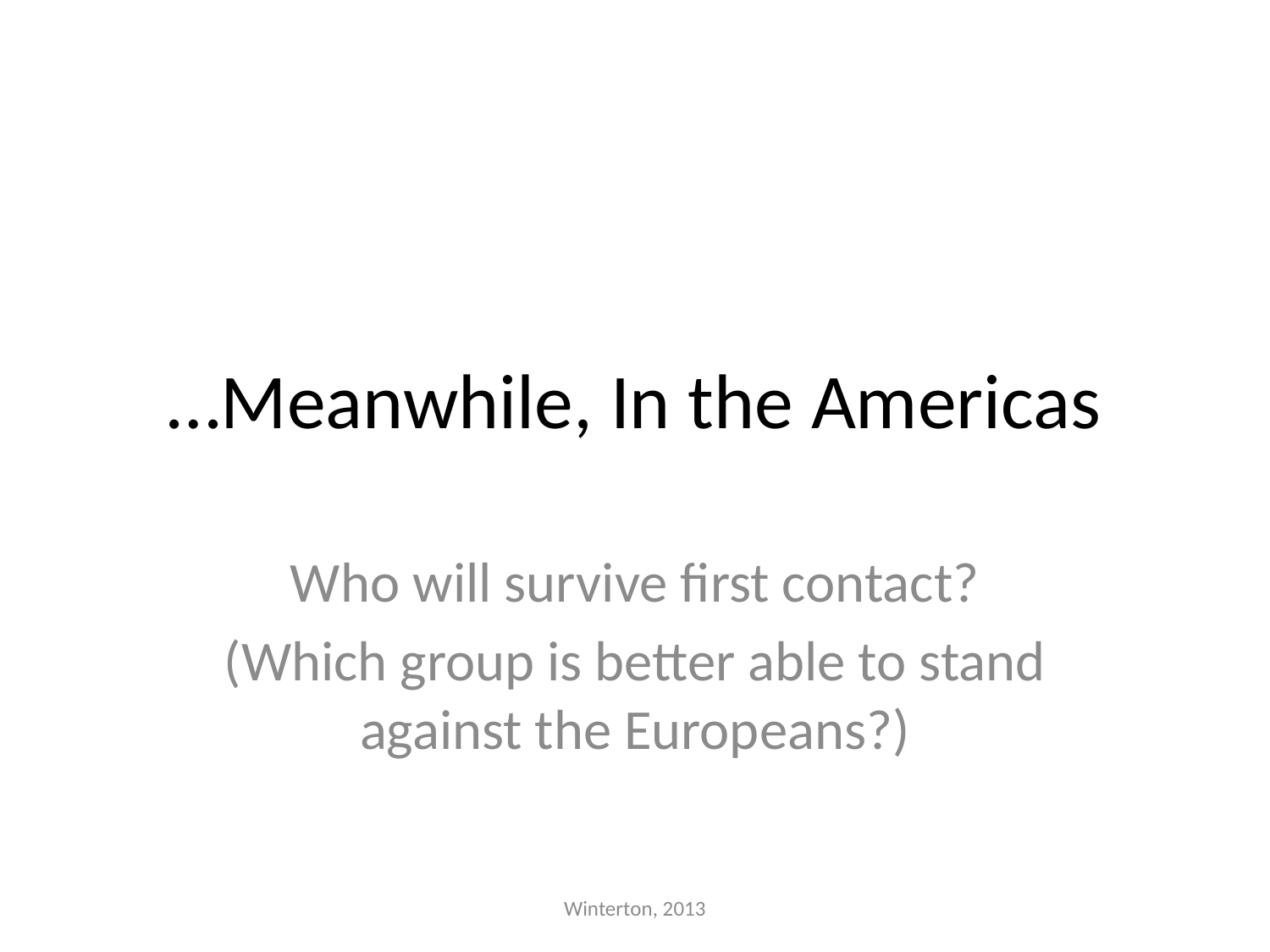

# …Meanwhile, In the Americas
Who will survive first contact?
(Which group is better able to stand against the Europeans?)
Winterton, 2013